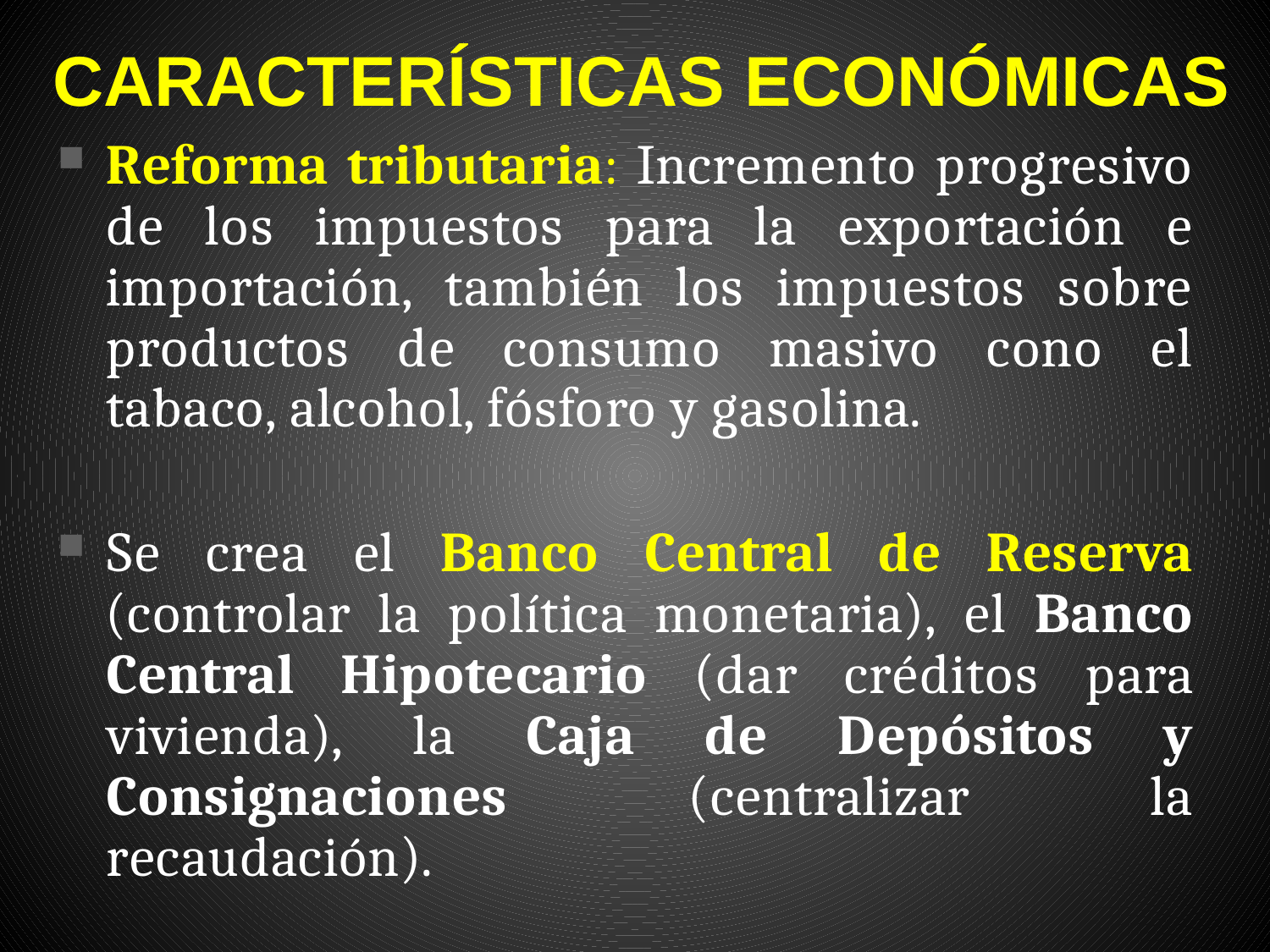

CARACTERÍSTICAS ECONÓMICAS
Reforma tributaria: Incremento progresivo de los impuestos para la exportación e importación, también los impuestos sobre productos de consumo masivo cono el tabaco, alcohol, fósforo y gasolina.

Se crea el Banco Central de Reserva (controlar la política monetaria), el Banco Central Hipotecario (dar créditos para vivienda), la Caja de Depósitos y Consignaciones (centralizar la recaudación).